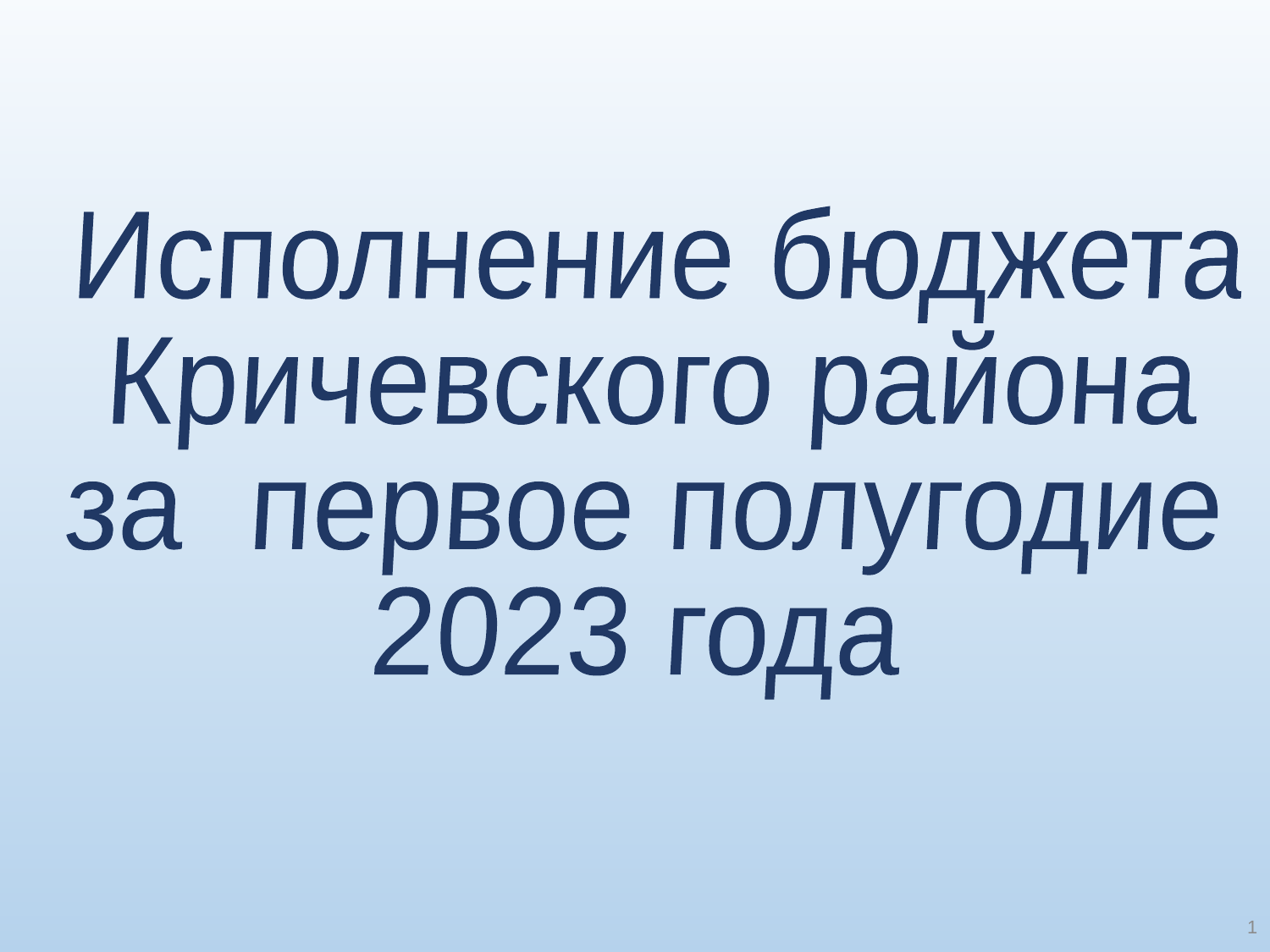

Исполнение бюджета
Кричевского района
за  первое полугодие
2023 года
1